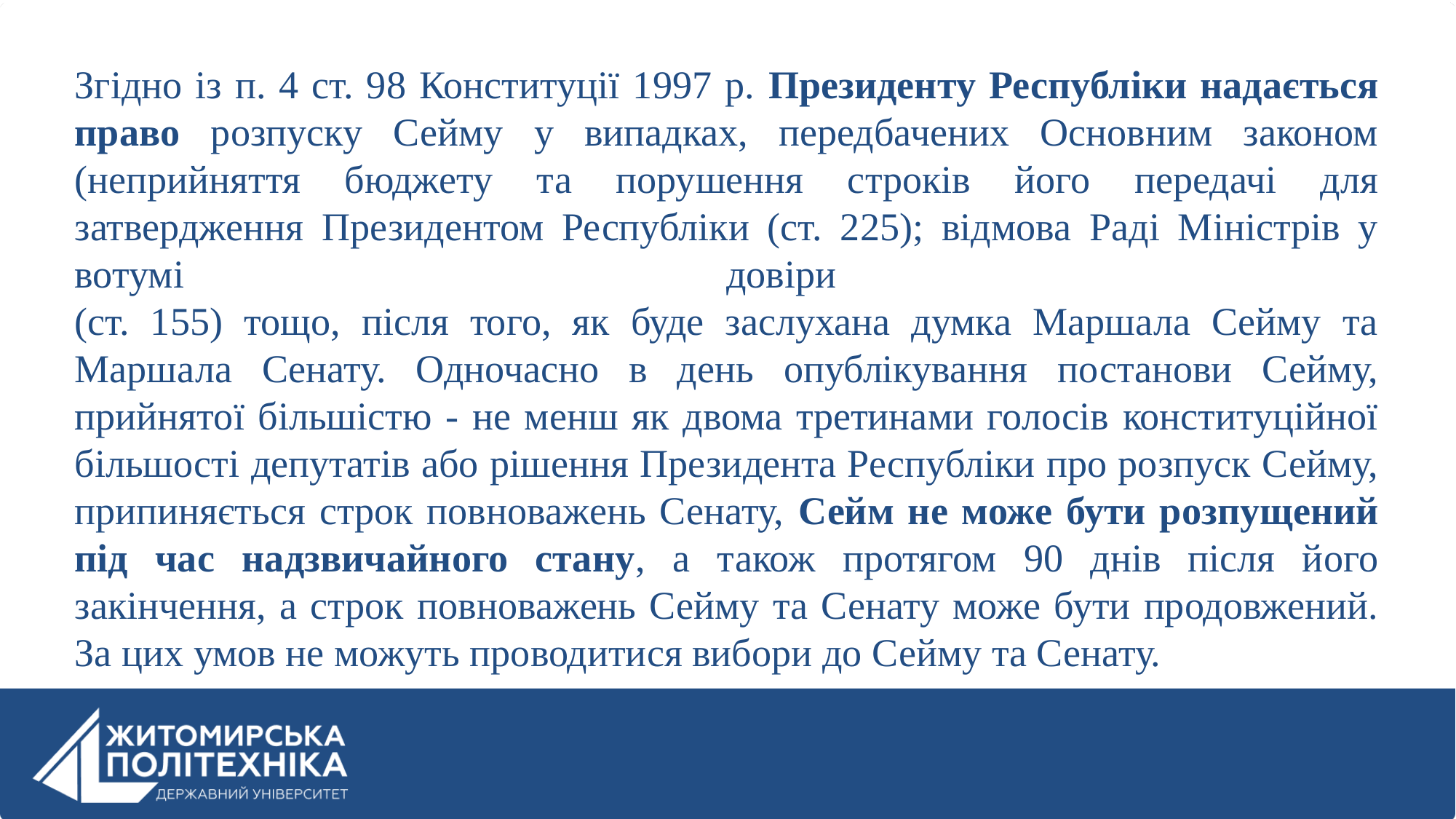

Згідно із п. 4 ст. 98 Конституції 1997 р. Президенту Республіки надається право розпуску Сейму у випадках, передбачених Основним законом (неприйняття бюджету та порушення строків його передачі для затвердження Президентом Республіки (ст. 225); відмова Раді Міністрів у вотумі довіри
(ст. 155) тощо, після того, як буде заслухана думка Маршала Сейму та Маршала Сенату. Одночасно в день опублікування постанови Сейму, прийнятої більшістю - не менш як двома третинами голосів конституційної більшості депутатів або рішення Президента Республіки про розпуск Сейму, припиняється строк повноважень Сенату, Сейм не може бути розпущений під час надзвичайного стану, а також протягом 90 днів після його закінчення, а строк повноважень Сейму та Сенату може бути продовжений. За цих умов не можуть проводитися вибори до Сейму та Сенату.